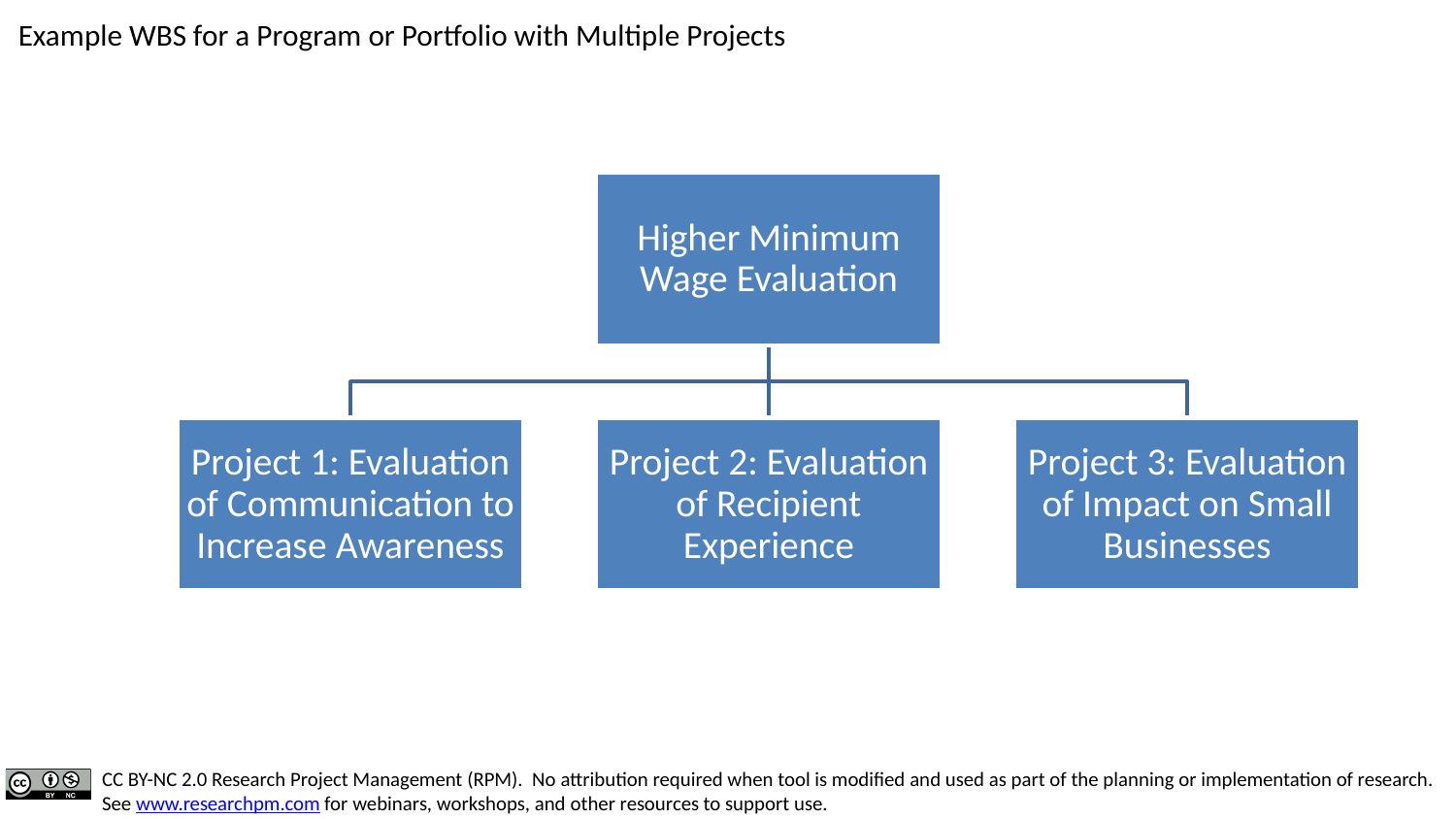

Example WBS for a Program or Portfolio with Multiple Projects
Higher Minimum Wage Evaluation
Project 1: Evaluation of Communication to Increase Awareness
Project 2: Evaluation of Recipient Experience
Project 3: Evaluation of Impact on Small Businesses